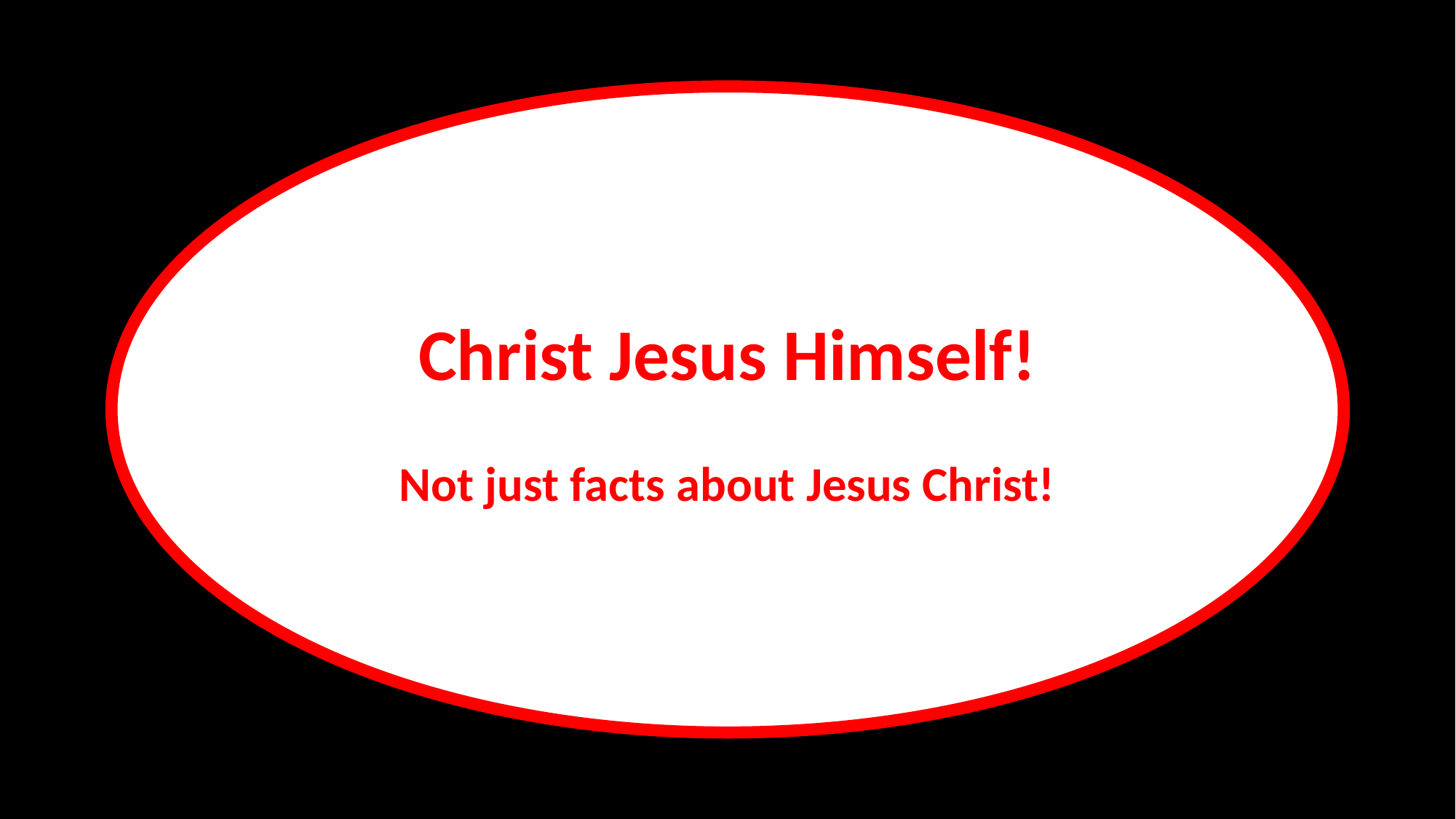

Christ Jesus Himself!

Not just facts about Jesus Christ!